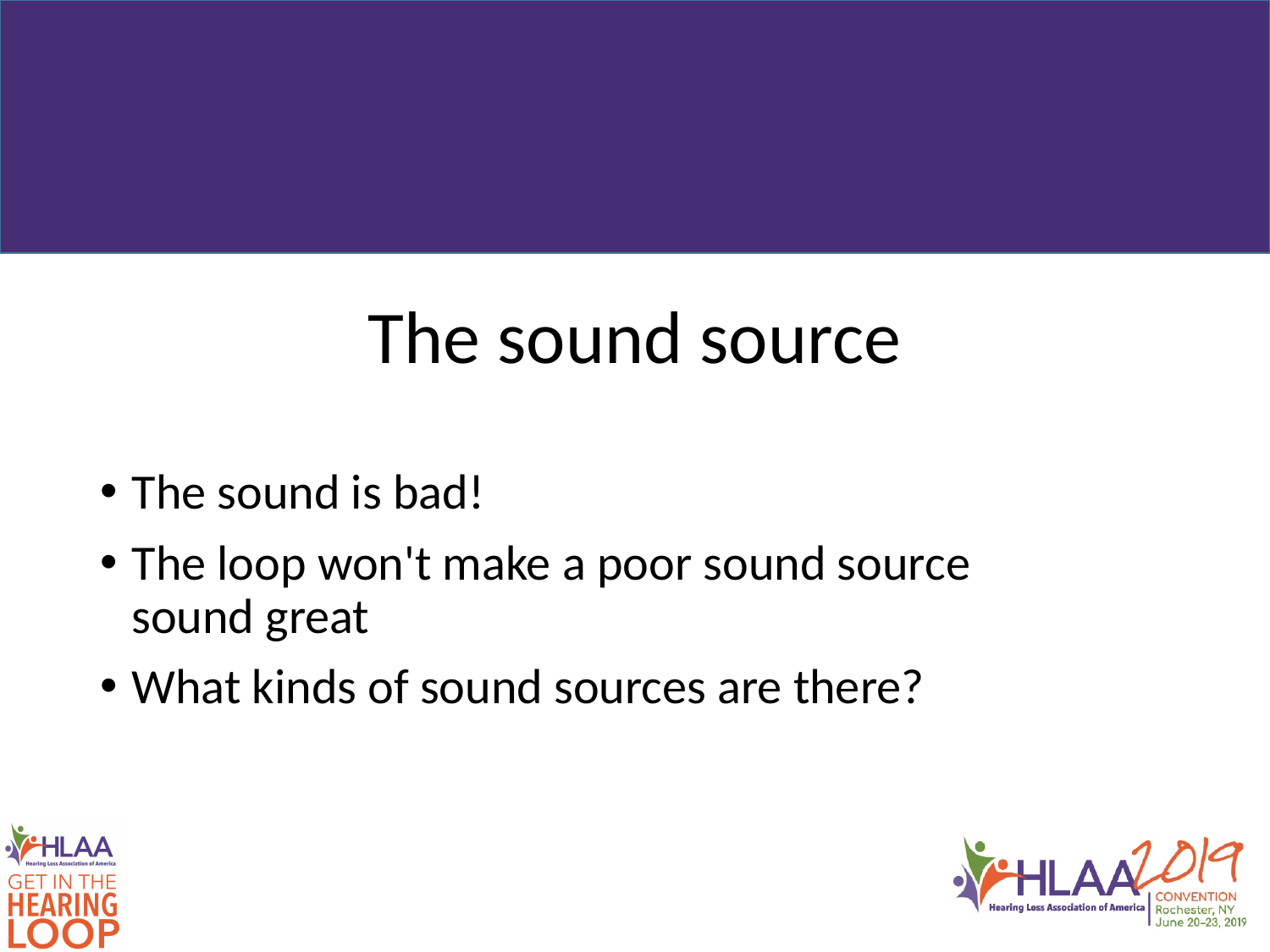

The sound source
The sound is bad!
The loop won't make a poor sound source
sound great
What kinds of sound sources are there?